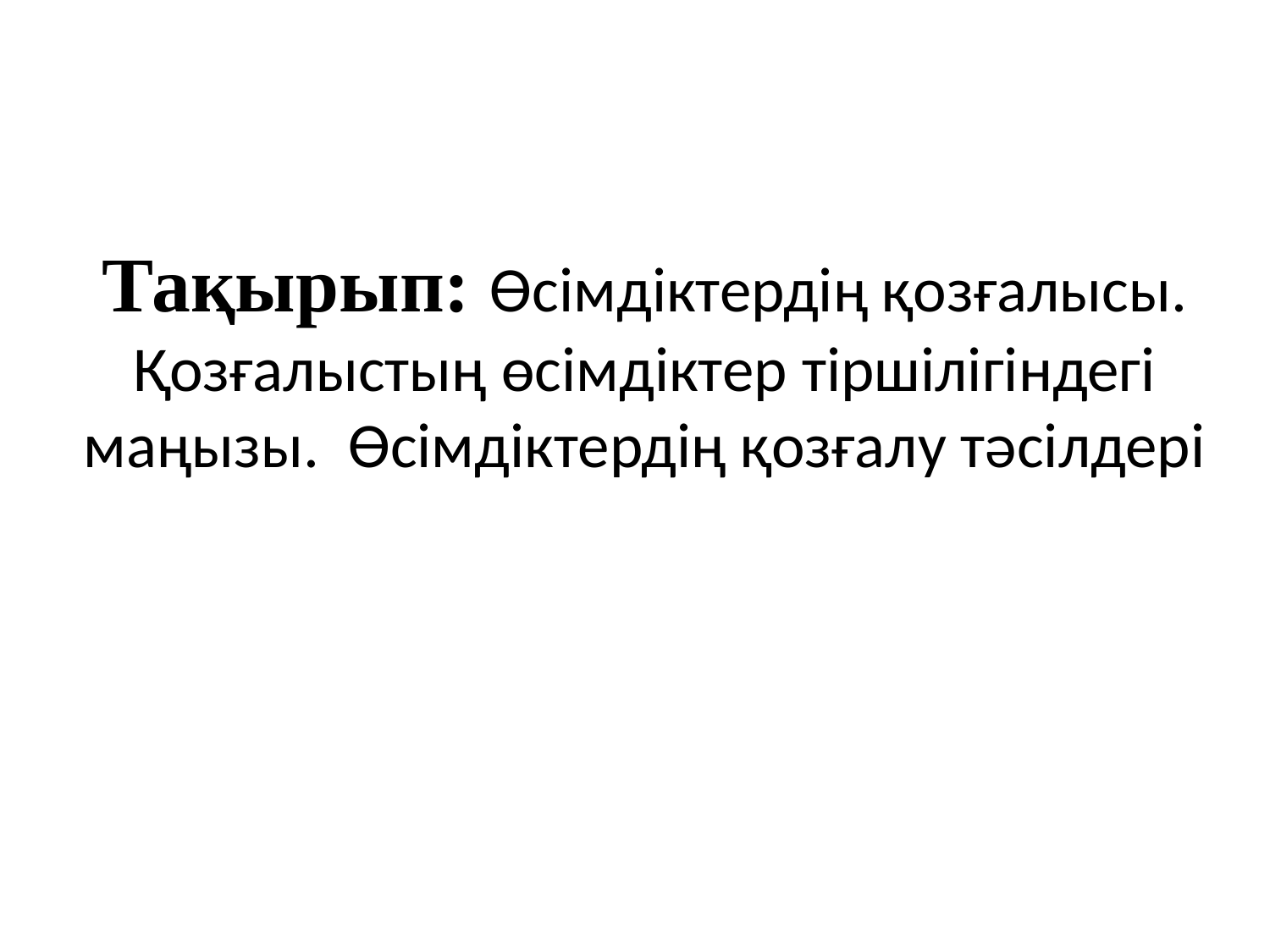

Тақырып: Өсімдіктердің қозғалысы. Қозғалыстың өсімдіктер тіршілігіндегі маңызы.  Өсімдіктердің қозғалу тәсілдері

#